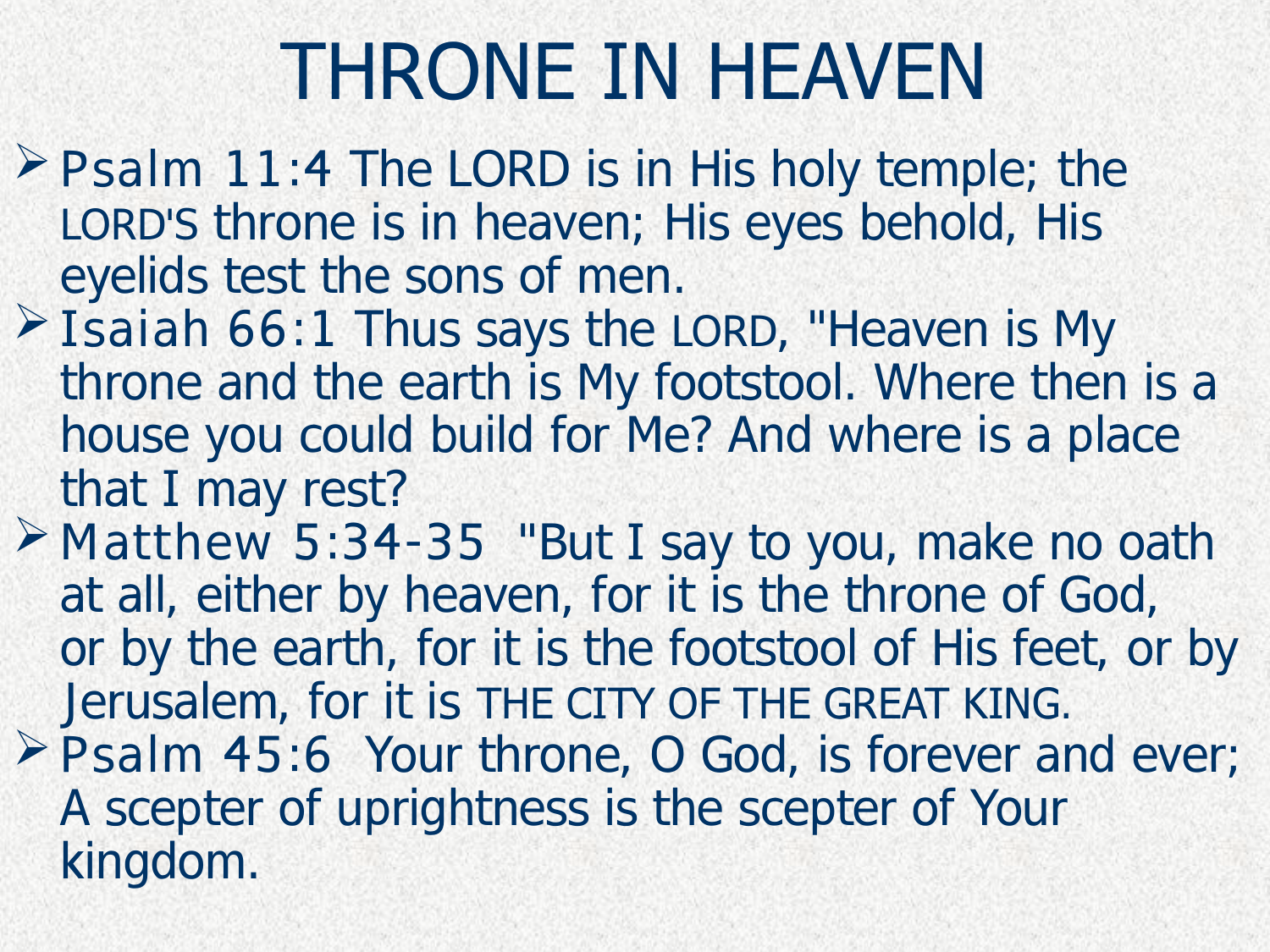

# THRONE IN HEAVEN
Psalm 11:4 The LORD is in His holy temple; the LORD'S throne is in heaven; His eyes behold, His eyelids test the sons of men.
Isaiah 66:1 Thus says the LORD, "Heaven is My throne and the earth is My footstool. Where then is a house you could build for Me? And where is a place that I may rest?
Matthew 5:34-35  "But I say to you, make no oath at all, either by heaven, for it is the throne of God,
or by the earth, for it is the footstool of His feet, or by Jerusalem, for it is THE CITY OF THE GREAT KING.
Psalm 45:6  Your throne, O God, is forever and ever; A scepter of uprightness is the scepter of Your kingdom.